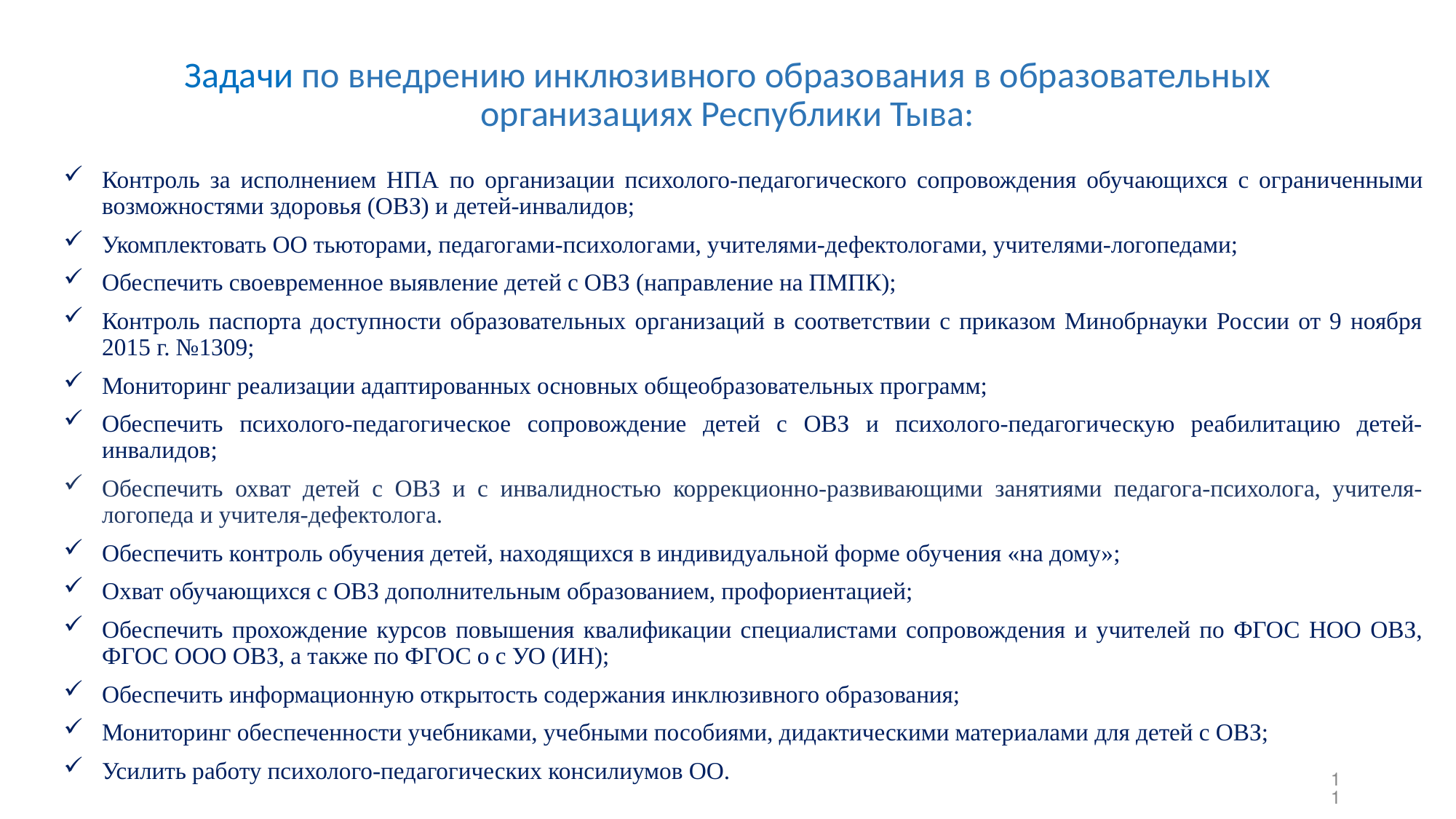

# Задачи по внедрению инклюзивного образования в образовательных организациях Республики Тыва:
Контроль за исполнением НПА по организации психолого-педагогического сопровождения обучающихся с ограниченными возможностями здоровья (ОВЗ) и детей-инвалидов;
Укомплектовать ОО тьюторами, педагогами-психологами, учителями-дефектологами, учителями-логопедами;
Обеспечить своевременное выявление детей с ОВЗ (направление на ПМПК);
Контроль паспорта доступности образовательных организаций в соответствии с приказом Минобрнауки России от 9 ноября 2015 г. №1309;
Мониторинг реализации адаптированных основных общеобразовательных программ;
Обеспечить психолого-педагогическое сопровождение детей с ОВЗ и психолого-педагогическую реабилитацию детей-инвалидов;
Обеспечить охват детей с ОВЗ и с инвалидностью коррекционно-развивающими занятиями педагога-психолога, учителя-логопеда и учителя-дефектолога.
Обеспечить контроль обучения детей, находящихся в индивидуальной форме обучения «на дому»;
Охват обучающихся с ОВЗ дополнительным образованием, профориентацией;
Обеспечить прохождение курсов повышения квалификации специалистами сопровождения и учителей по ФГОС НОО ОВЗ, ФГОС ООО ОВЗ, а также по ФГОС о с УО (ИН);
Обеспечить информационную открытость содержания инклюзивного образования;
Мониторинг обеспеченности учебниками, учебными пособиями, дидактическими материалами для детей с ОВЗ;
Усилить работу психолого-педагогических консилиумов ОО.

11